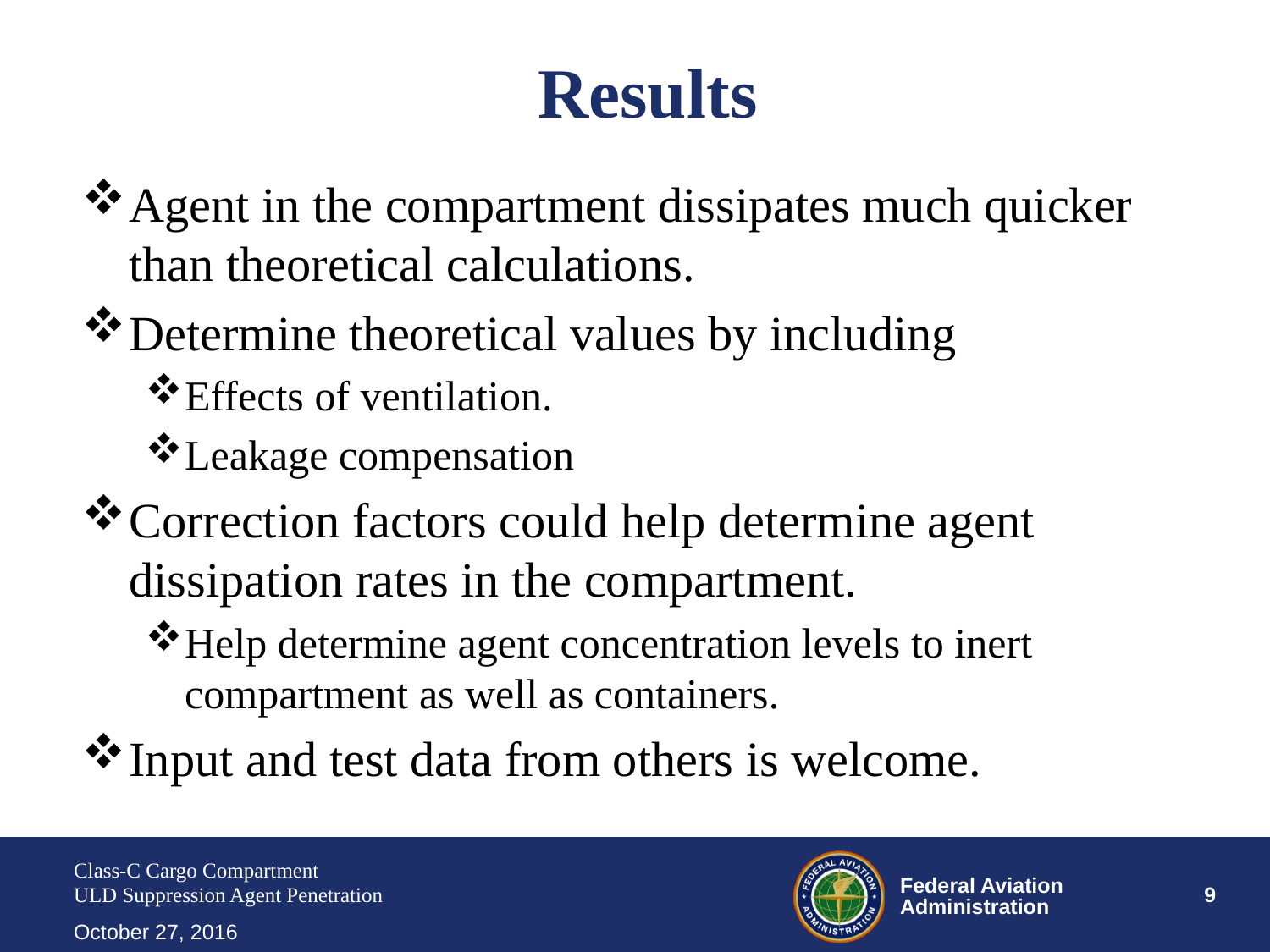

# Results
Agent in the compartment dissipates much quicker than theoretical calculations.
Determine theoretical values by including
Effects of ventilation.
Leakage compensation
Correction factors could help determine agent dissipation rates in the compartment.
Help determine agent concentration levels to inert compartment as well as containers.
Input and test data from others is welcome.